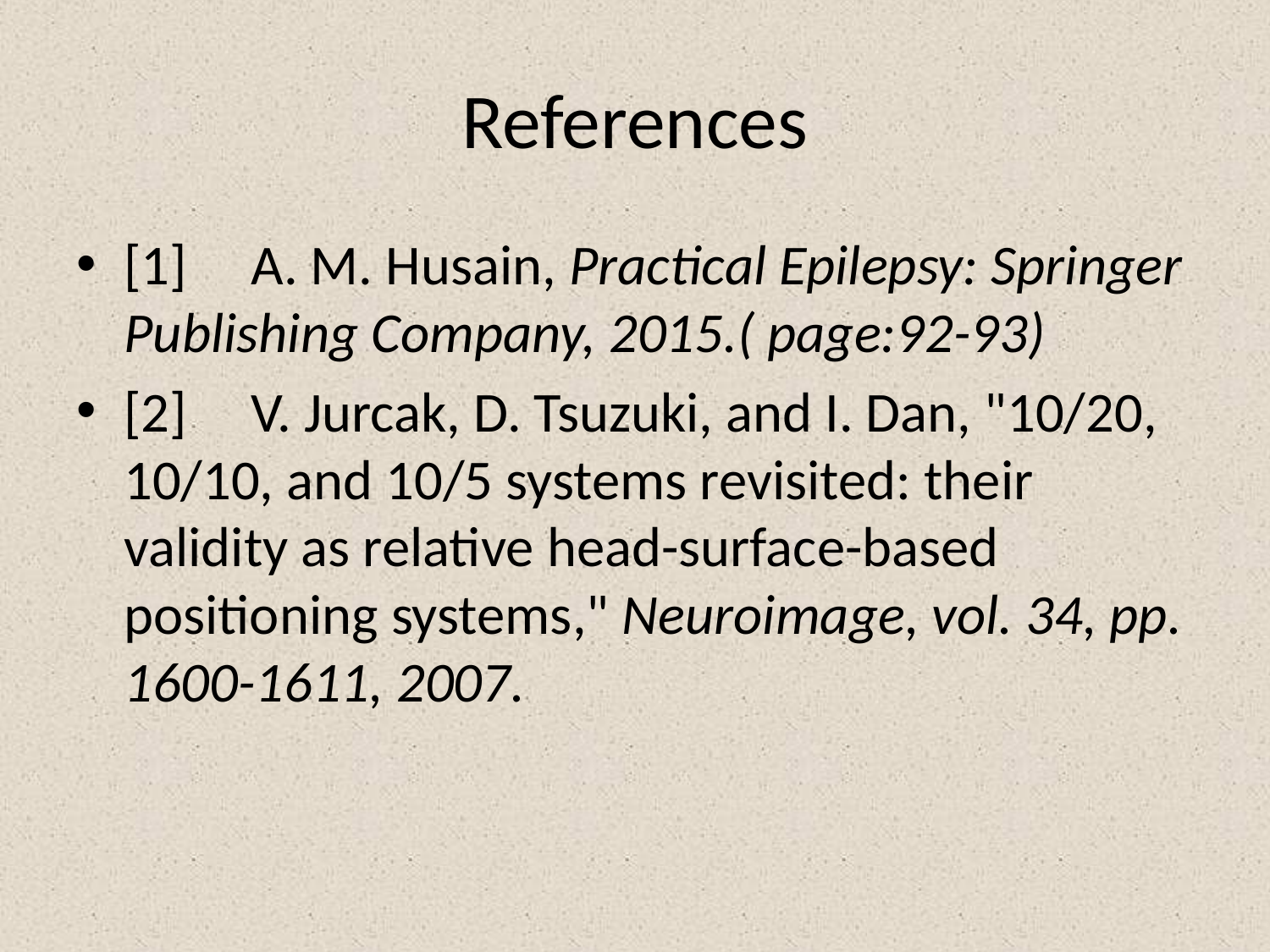

# References
[1]	A. M. Husain, Practical Epilepsy: Springer Publishing Company, 2015.( page:92-93)
[2]	V. Jurcak, D. Tsuzuki, and I. Dan, "10/20, 10/10, and 10/5 systems revisited: their validity as relative head-surface-based positioning systems," Neuroimage, vol. 34, pp. 1600-1611, 2007.